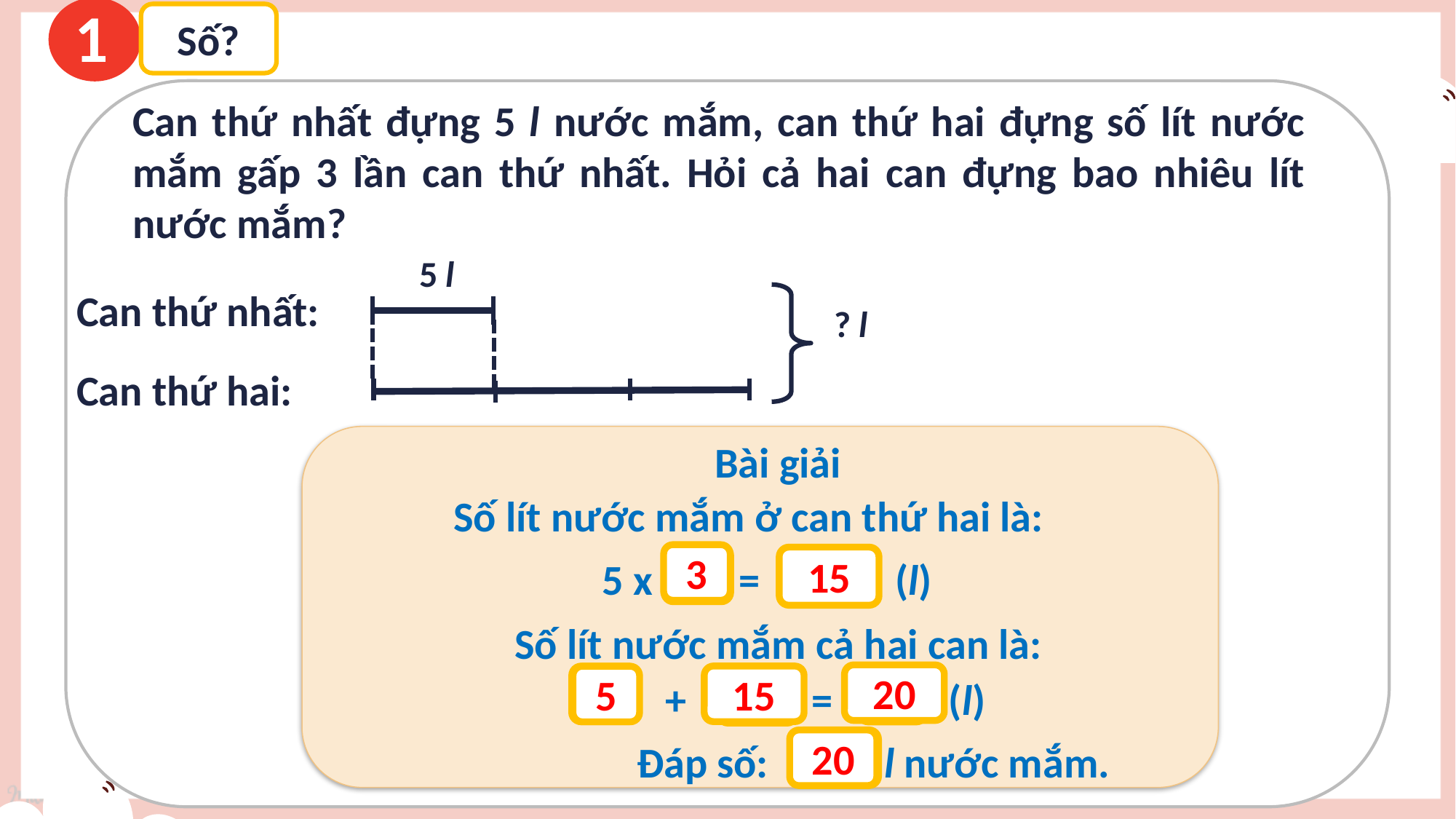

Tóm tắt

1

Số?

Can thứ nhất đựng 5 l nước mắm, can thứ hai đựng số lít nước mắm gấp 3 lần can thứ nhất. Hỏi cả hai can đựng bao nhiêu lít nước mắm?
5 l
Can thứ nhất:

? l
Can thứ hai:

Bài giải
Số lít nước mắm ở can thứ hai là:
3
?
5 x         =              (l)
?
15
Số lít nước mắm cả hai can là:
20
15
?
?
+             =            (l)
?
5
Đáp số:            l nước mắm.
?
20